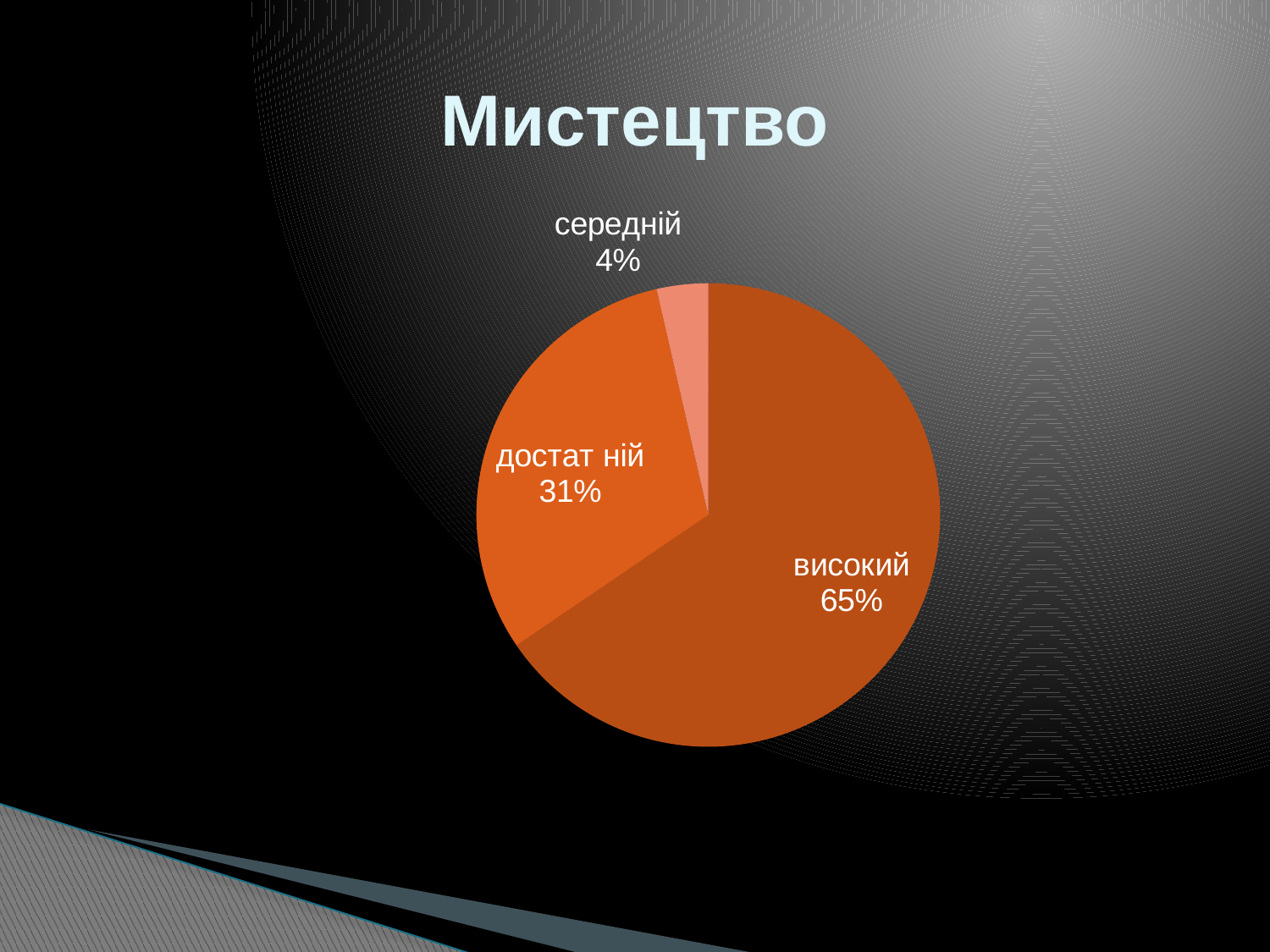

# Мистецтво

### Chart

| Category | Столбец1 |
|---|---|
| високий | 55.0 |
| достат ній | 26.0 |
| середній | 3.0 |
| початковий | None |